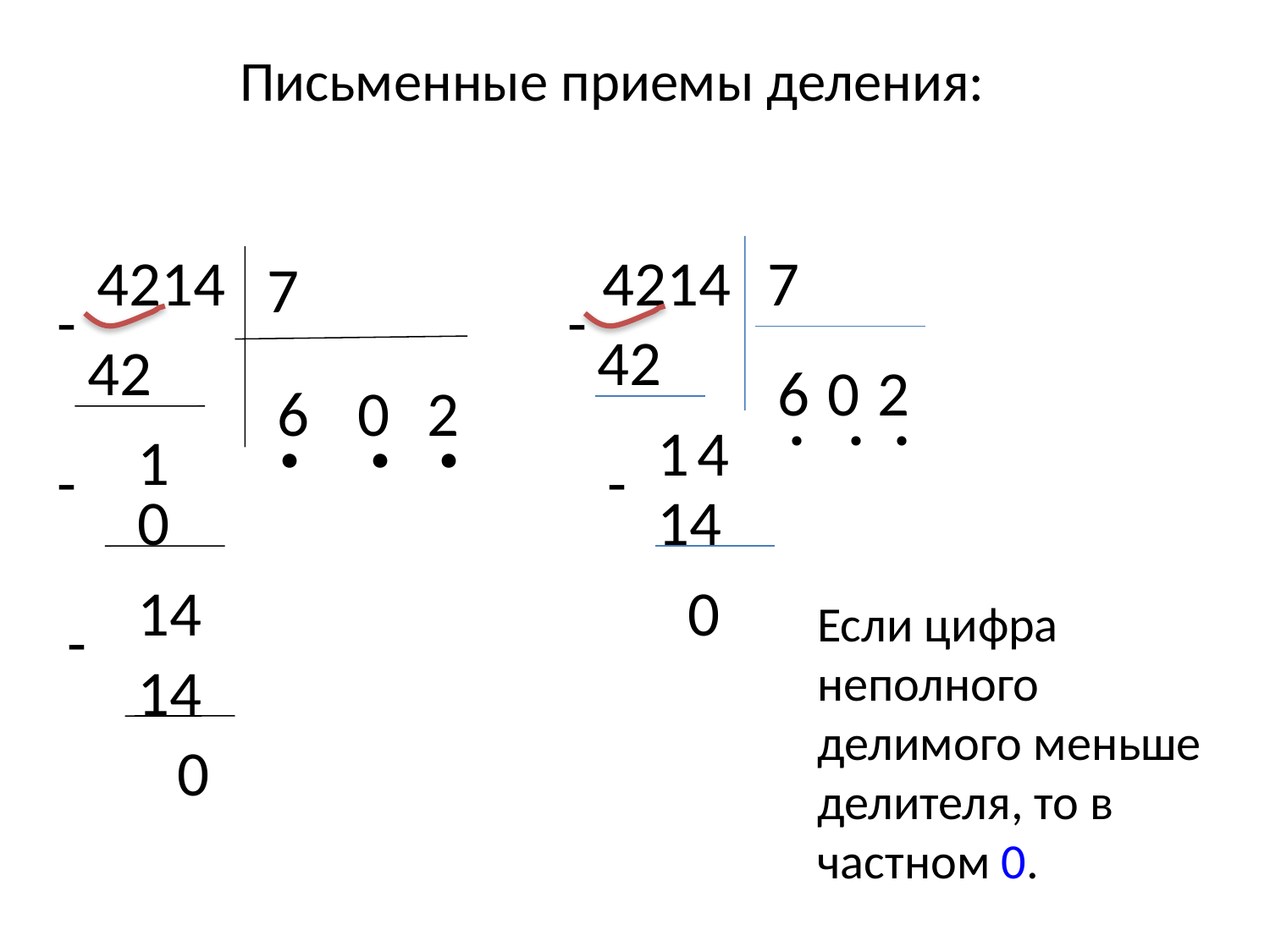

Письменные приемы деления:
4214
4214
7
7

-
-

42
42

6
0
2
6
.   .  .
0
2
.   .  .

1
4
1
-
-
0
14

14
0
Если цифра неполного делимого меньше делителя, то в частном 0.
-
14

0